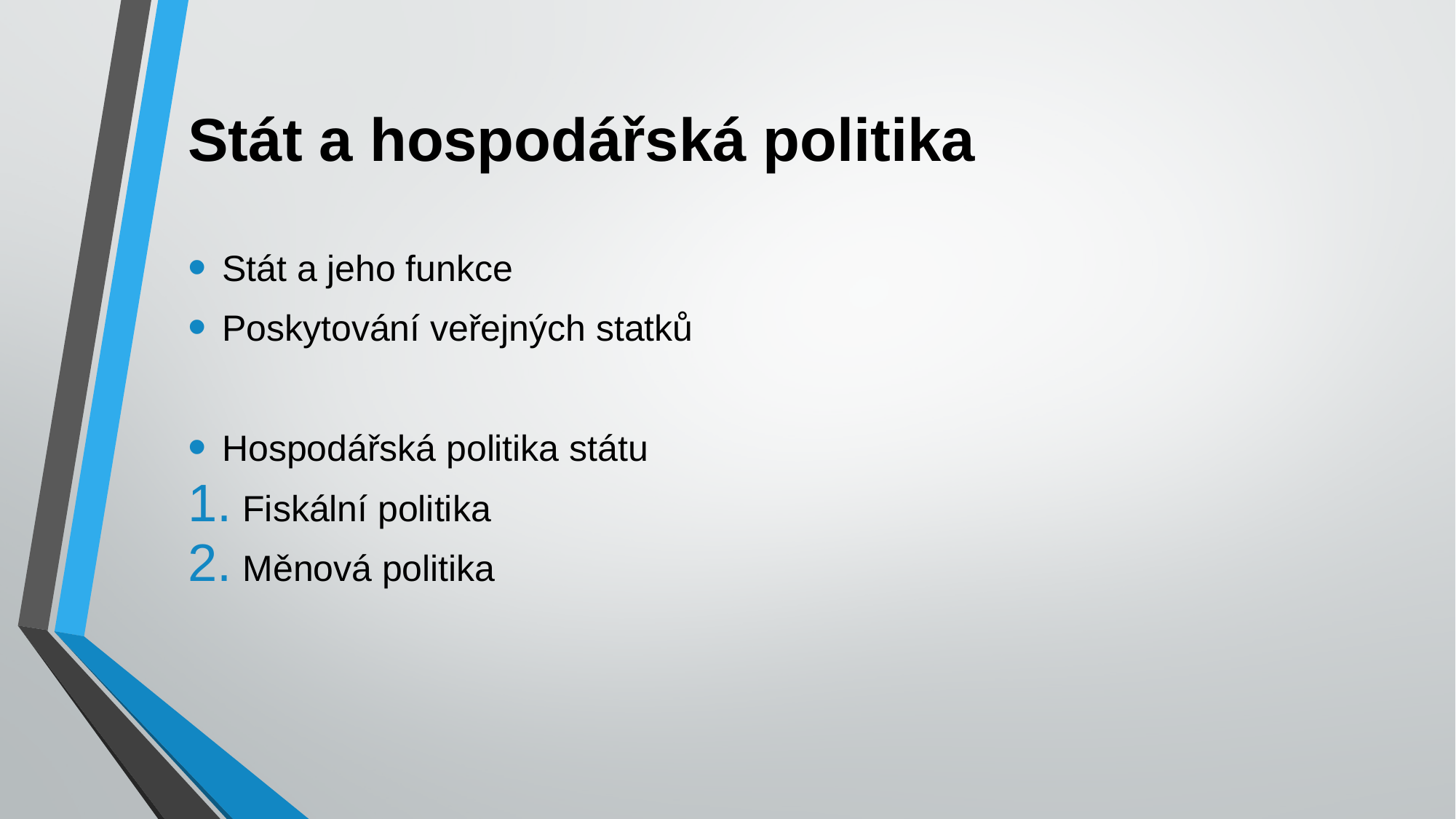

# Stát a hospodářská politika
Stát a jeho funkce
Poskytování veřejných statků

Hospodářská politika státu
Fiskální politika
Měnová politika